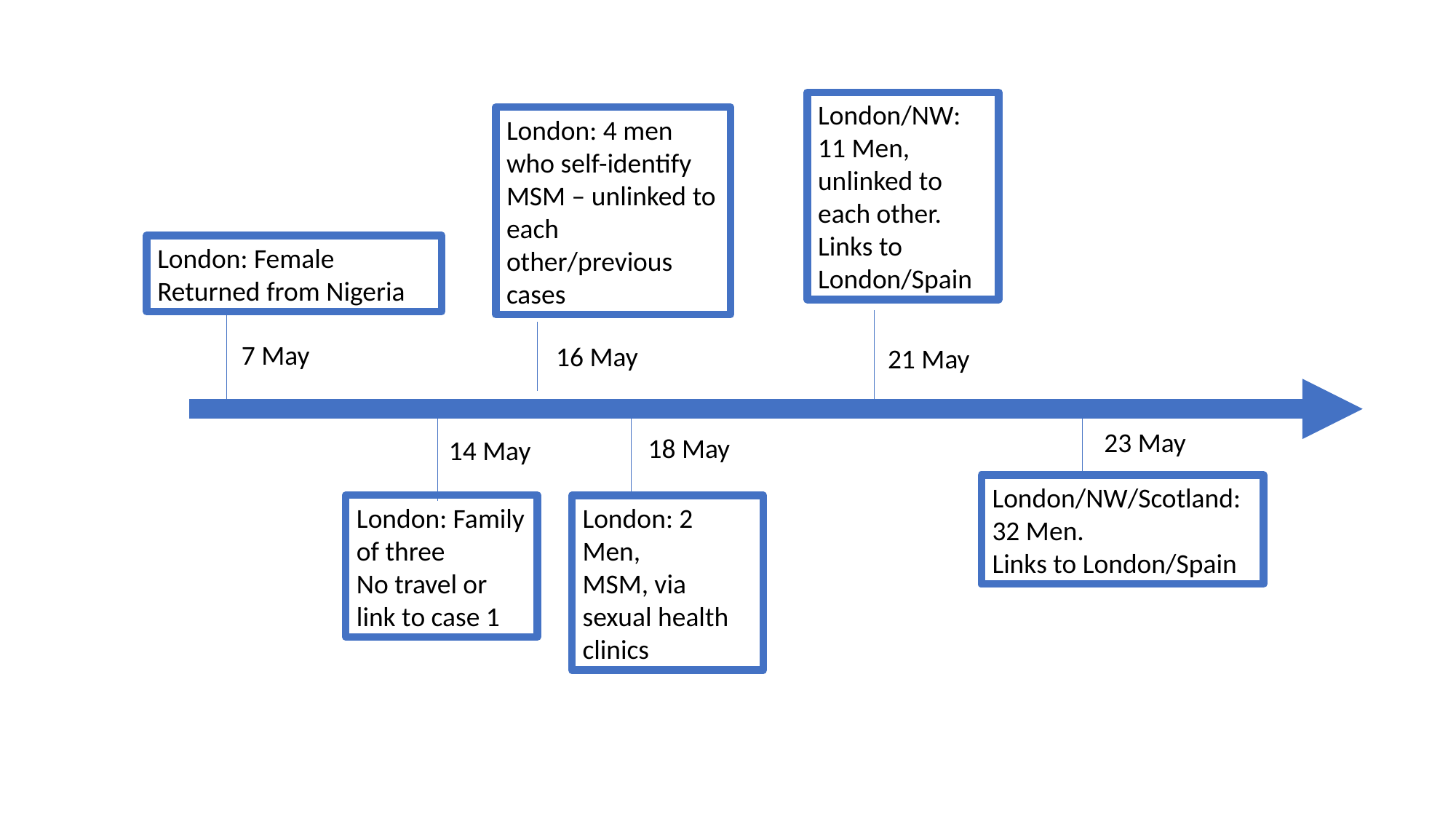

London/NW: 11 Men, unlinked to each other.
Links to London/Spain
London: 4 men who self-identify MSM – unlinked to each other/previous cases
London: Female
Returned from Nigeria
7 May
16 May
21 May
23 May
18 May
14 May
London/NW/Scotland: 32 Men.
Links to London/Spain
London: Family of three
No travel or link to case 1
London: 2 Men,
MSM, via sexual health clinics